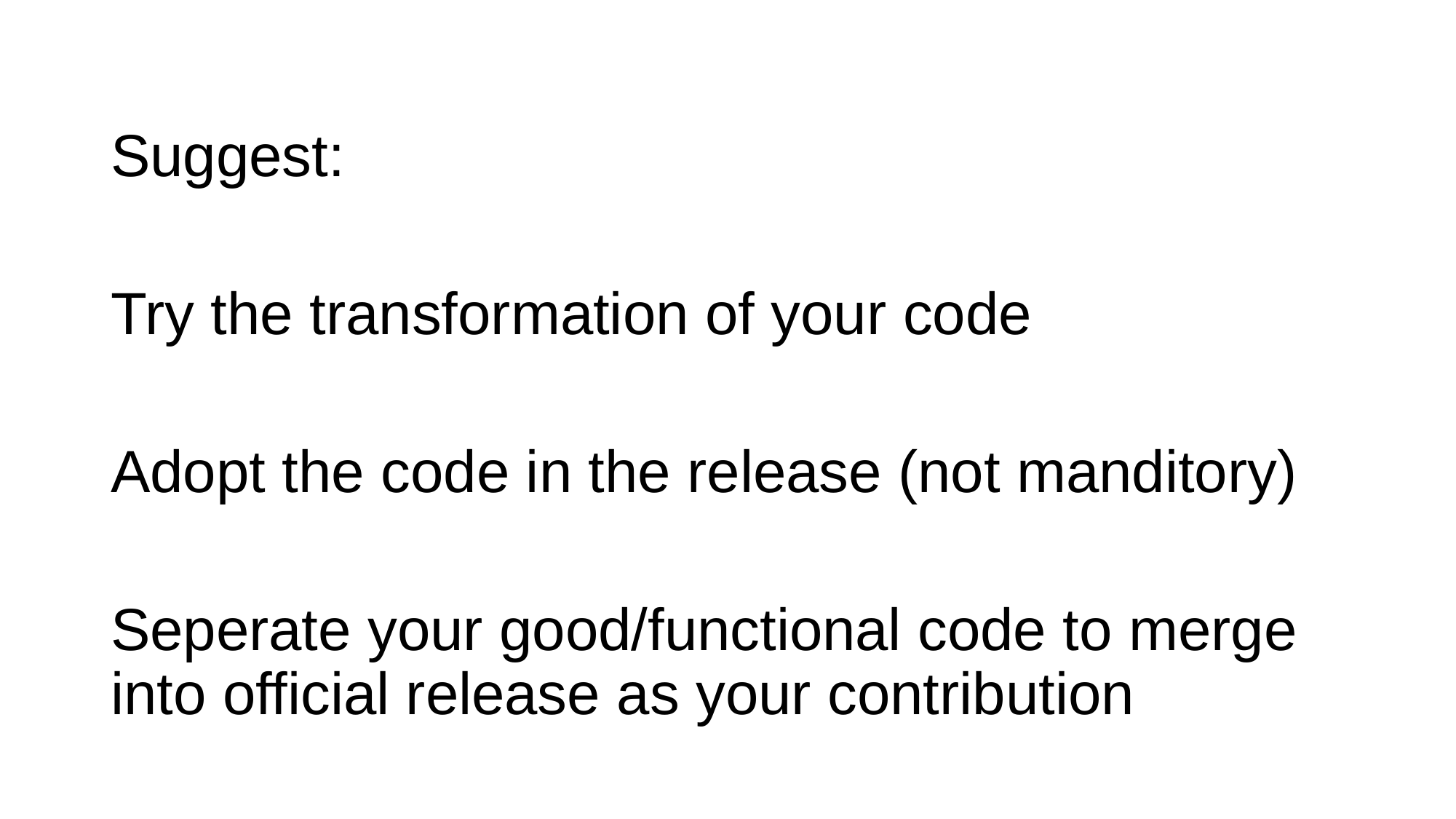

Suggest:

Try the transformation of your code

Adopt the code in the release (not manditory)

Seperate your good/functional code to merge into official release as your contribution
11